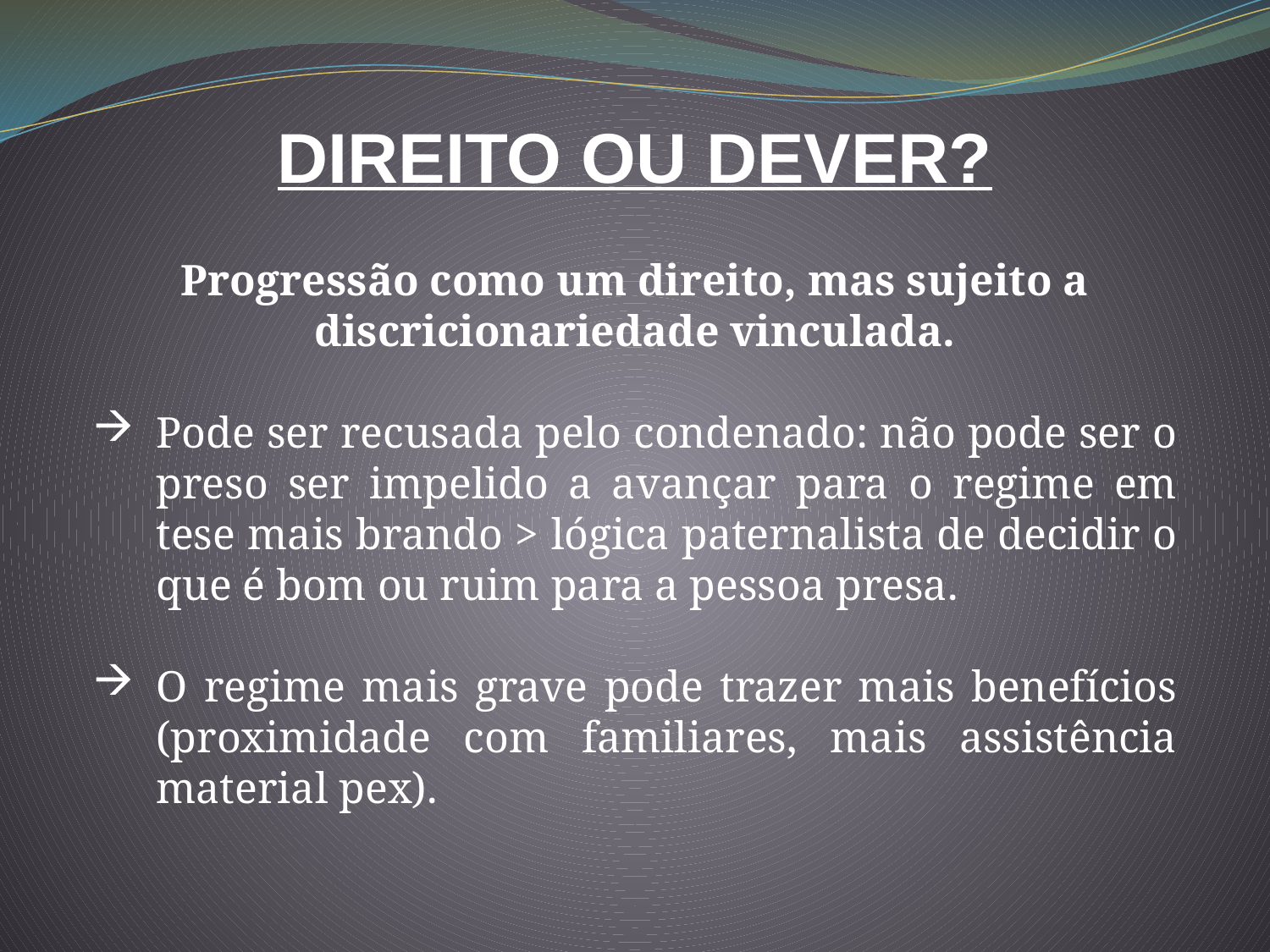

DIREITO OU DEVER?

Progressão como um direito, mas sujeito a discricionariedade vinculada.

Pode ser recusada pelo condenado: não pode ser o preso ser impelido a avançar para o regime em tese mais brando > lógica paternalista de decidir o que é bom ou ruim para a pessoa presa.

O regime mais grave pode trazer mais benefícios (proximidade com familiares, mais assistência material pex).